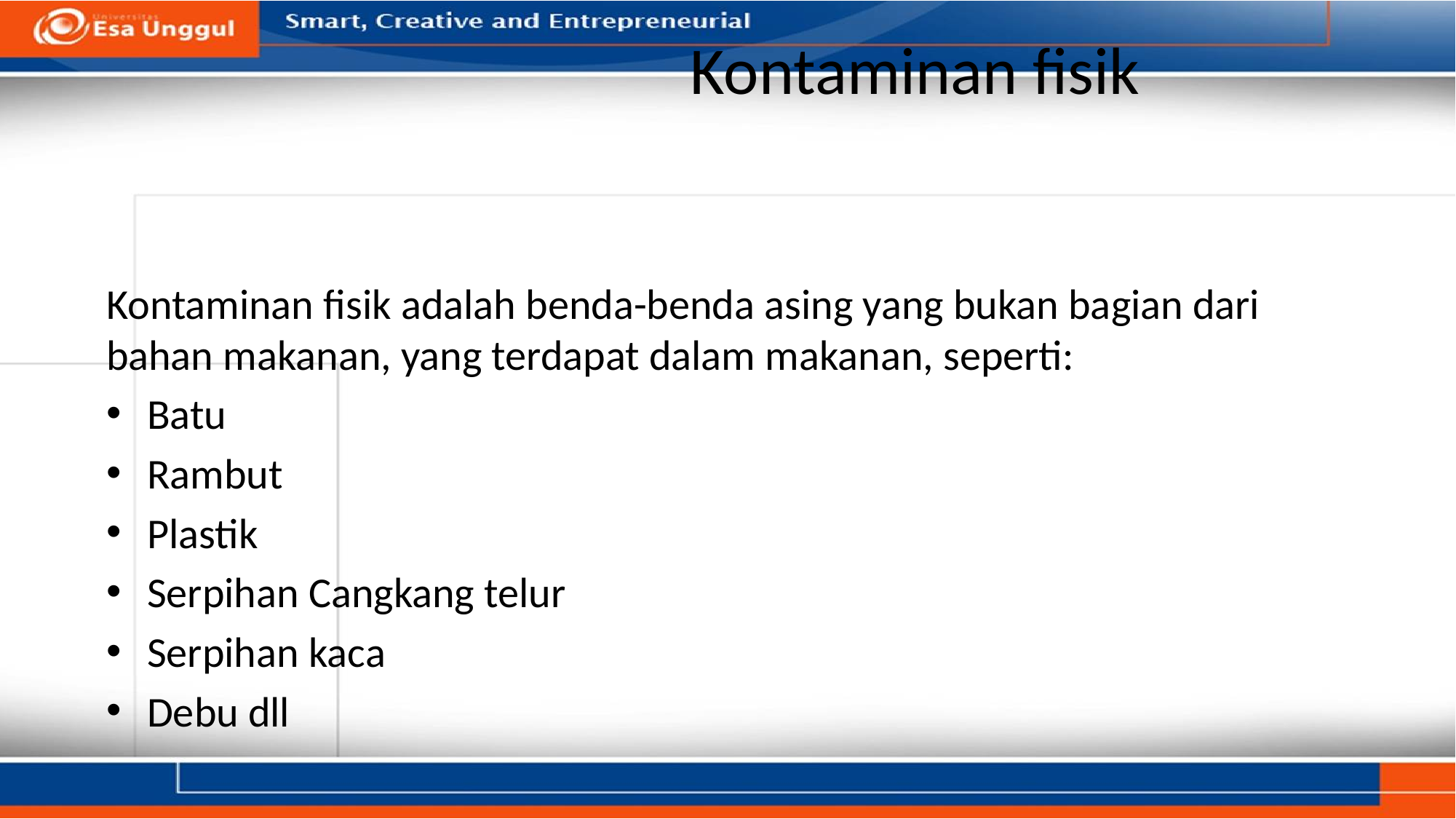

# Kontaminan fisik
Kontaminan fisik adalah benda-benda asing yang bukan bagian dari bahan makanan, yang terdapat dalam makanan, seperti:
Batu
Rambut
Plastik
Serpihan Cangkang telur
Serpihan kaca
Debu dll